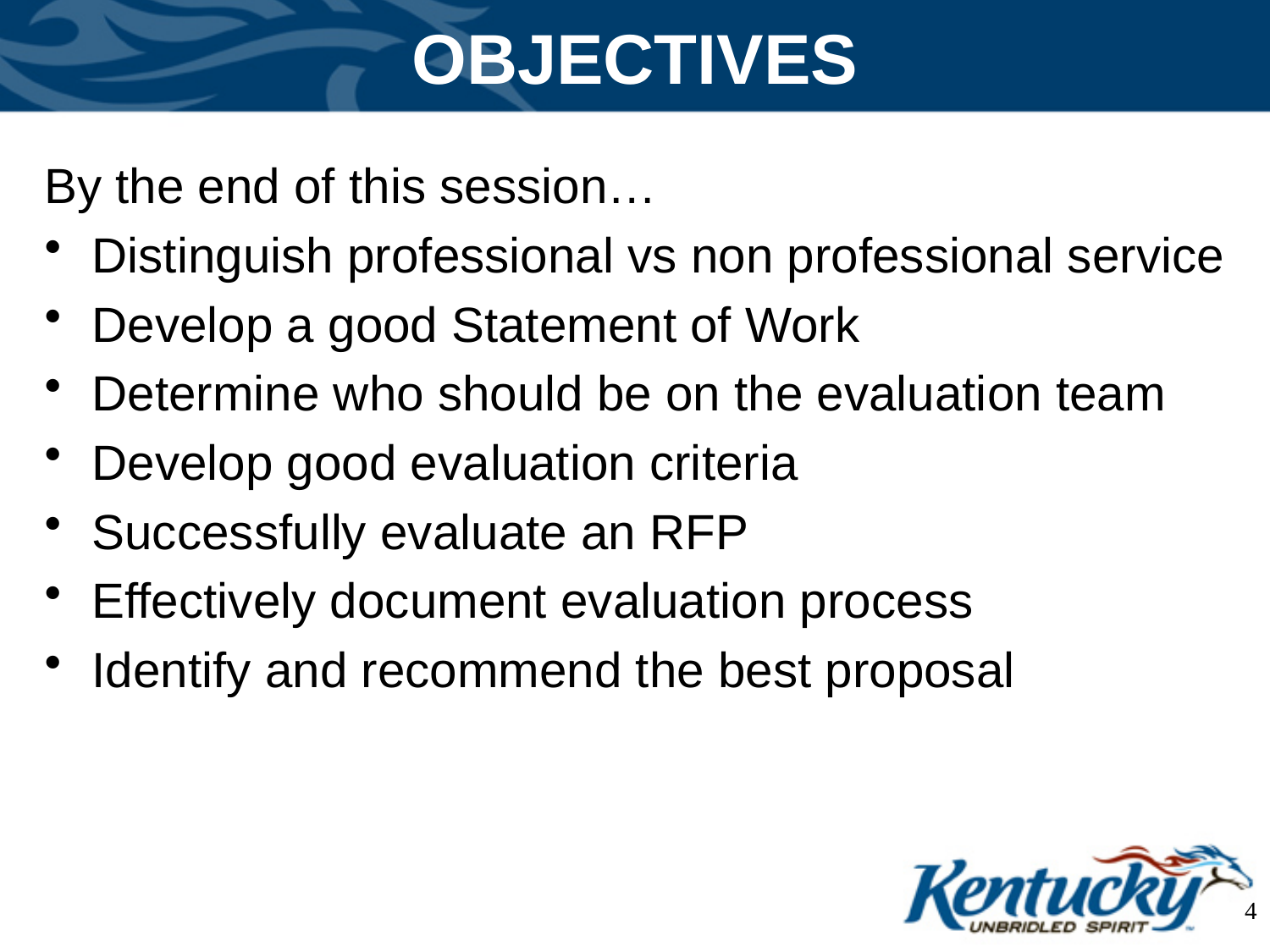

# OBJECTIVES
By the end of this session…
Distinguish professional vs non professional service
Develop a good Statement of Work
Determine who should be on the evaluation team
Develop good evaluation criteria
Successfully evaluate an RFP
Effectively document evaluation process
Identify and recommend the best proposal

4